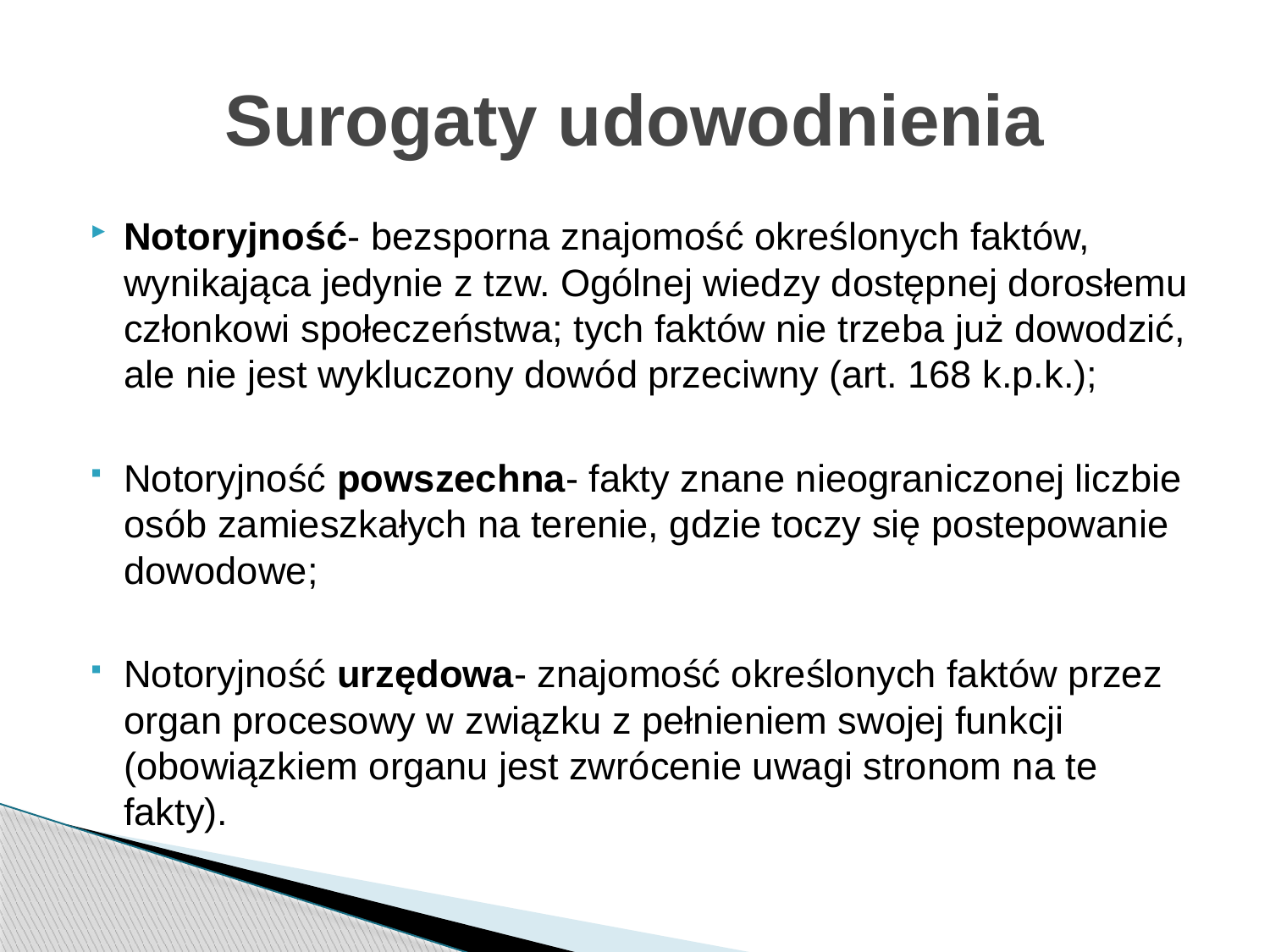

# Surogaty udowodnienia
Notoryjność- bezsporna znajomość określonych faktów, wynikająca jedynie z tzw. Ogólnej wiedzy dostępnej dorosłemu członkowi społeczeństwa; tych faktów nie trzeba już dowodzić, ale nie jest wykluczony dowód przeciwny (art. 168 k.p.k.);

Notoryjność powszechna- fakty znane nieograniczonej liczbie osób zamieszkałych na terenie, gdzie toczy się postepowanie dowodowe;

Notoryjność urzędowa- znajomość określonych faktów przez organ procesowy w związku z pełnieniem swojej funkcji (obowiązkiem organu jest zwrócenie uwagi stronom na te fakty).